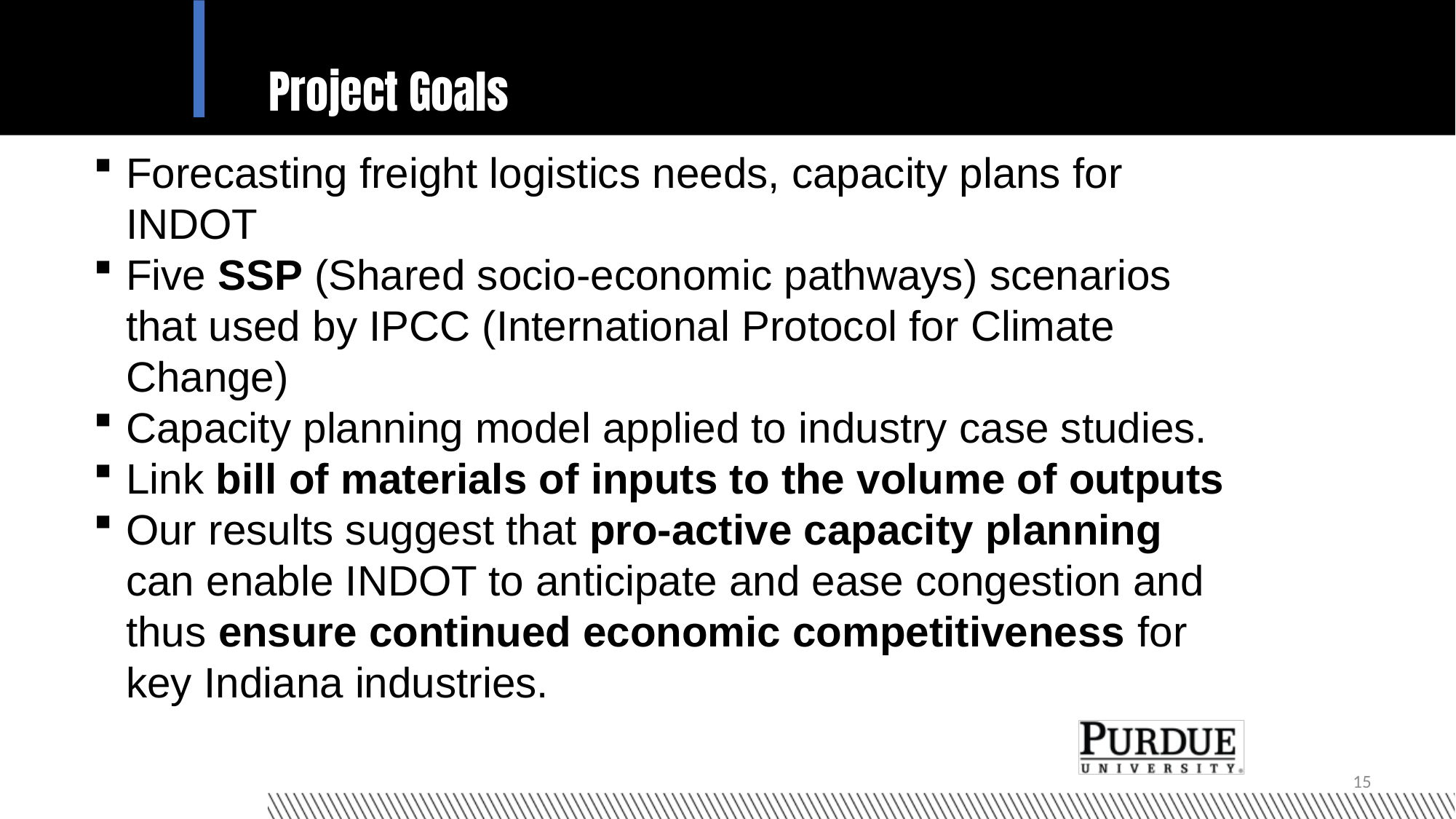

# Project Goals
Forecasting freight logistics needs, capacity plans for INDOT
Five SSP (Shared socio-economic pathways) scenarios that used by IPCC (International Protocol for Climate Change)
Capacity planning model applied to industry case studies.
Link bill of materials of inputs to the volume of outputs
Our results suggest that pro-active capacity planning can enable INDOT to anticipate and ease congestion and thus ensure continued economic competitiveness for key Indiana industries.
15